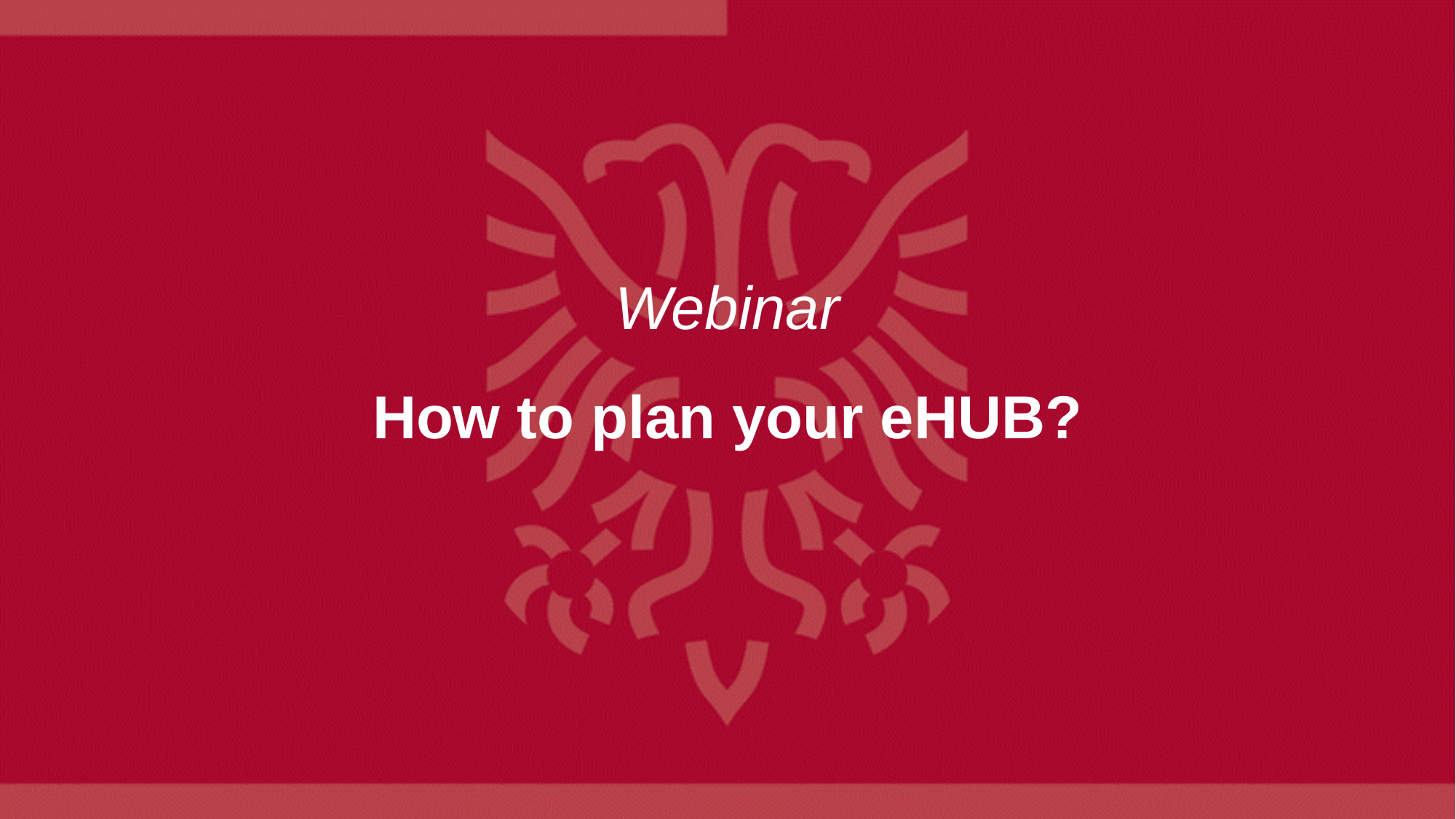

# Webinar
How to plan your eHUB?